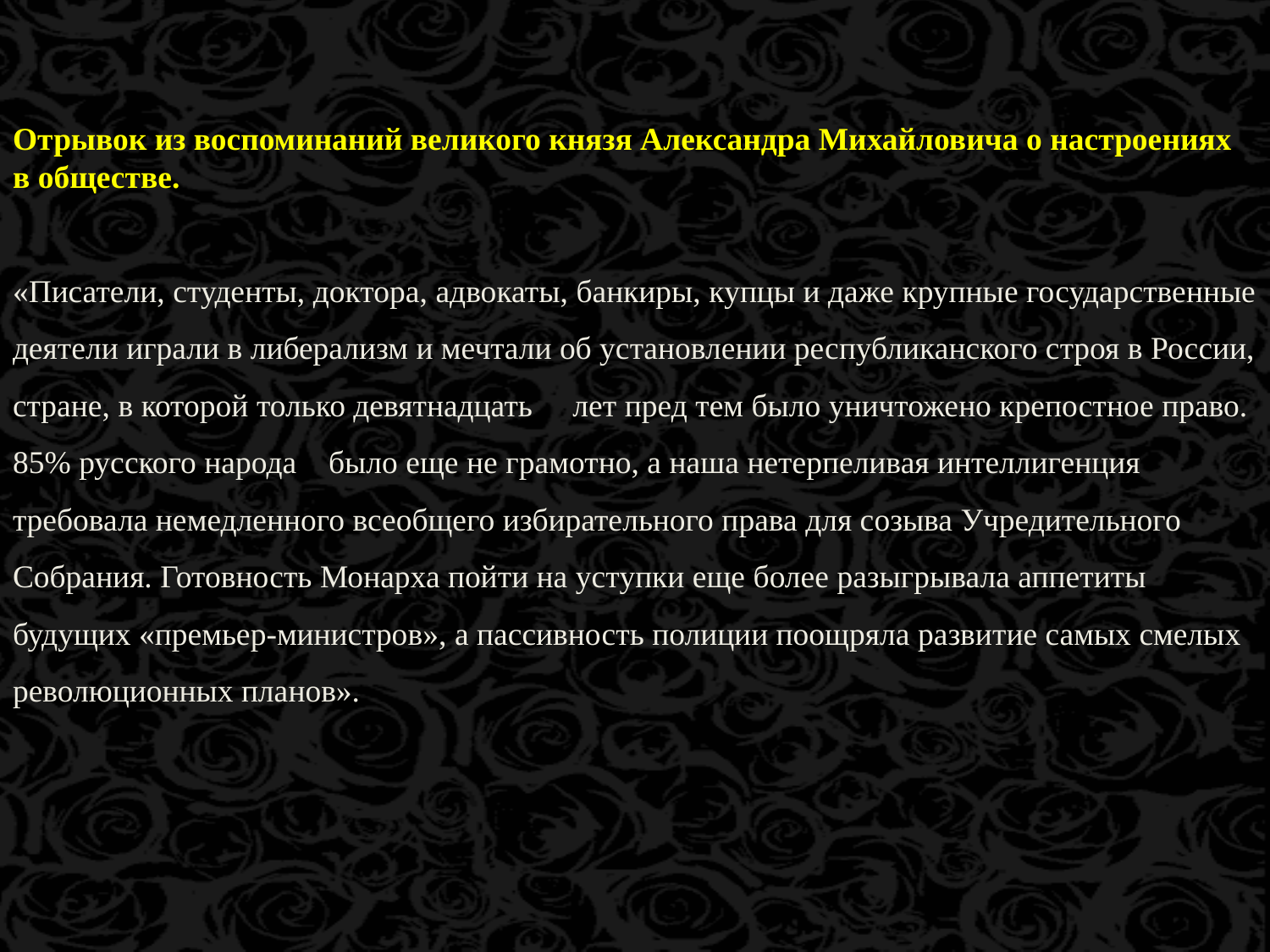

Отрывок из воспоминаний великого князя Александра Михайловича о настроениях в обществе.

«Писатели, студенты, доктора, адвокаты, банкиры, купцы и даже крупные государственные деятели играли в либерализм и мечтали об установлении республиканского строя в России, стране, в которой только девятнадцать     лет пред тем было уничтожено крепостное право. 85% русского народа    было еще не грамотно, а наша нетерпеливая интеллигенция требовала немедленного всеобщего избирательного права для созыва Учредительного Собрания. Готовность Монарха пойти на уступки еще более разыгрывала аппетиты будущих «премьер-министров», а пассивность полиции поощряла развитие самых смелых революционных планов».